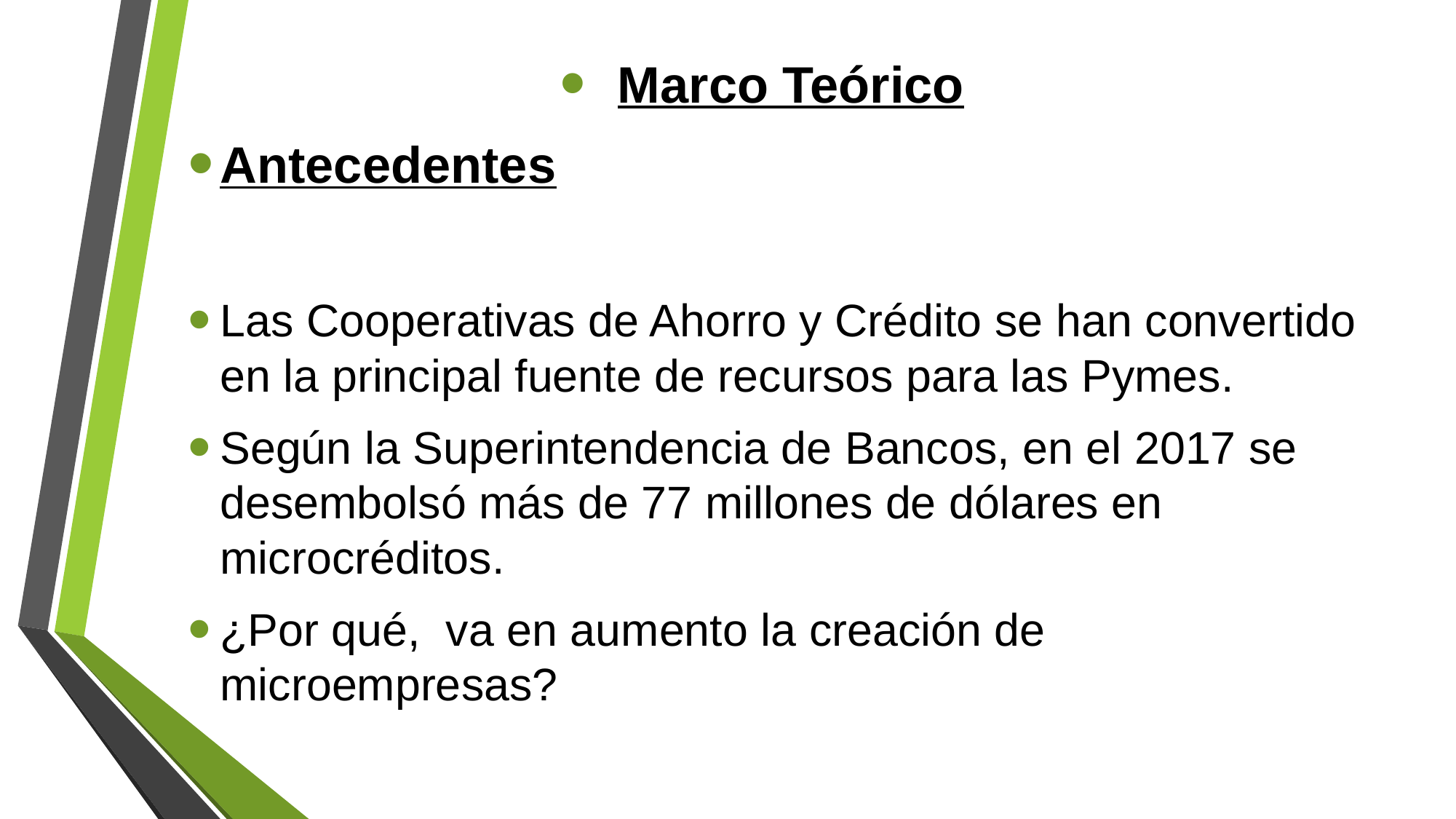

Marco Teórico
Antecedentes

Las Cooperativas de Ahorro y Crédito se han convertido en la principal fuente de recursos para las Pymes.
Según la Superintendencia de Bancos, en el 2017 se desembolsó más de 77 millones de dólares en microcréditos.
¿Por qué,  va en aumento la creación de microempresas?